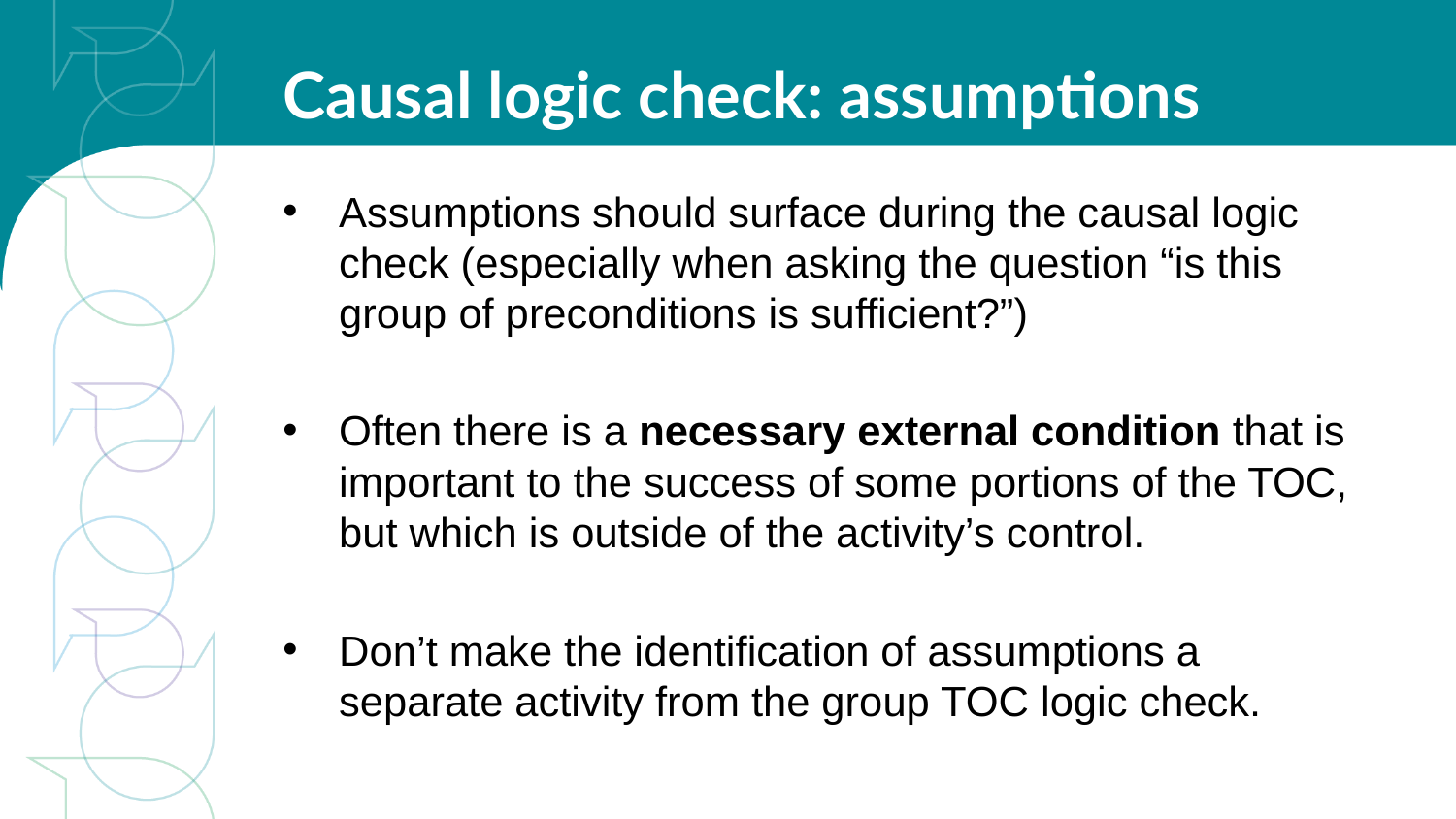

# Causal logic check: assumptions
Assumptions should surface during the causal logic check (especially when asking the question “is this group of preconditions is sufficient?”)

Often there is a necessary external condition that is important to the success of some portions of the TOC, but which is outside of the activity’s control.

Don’t make the identification of assumptions a separate activity from the group TOC logic check.